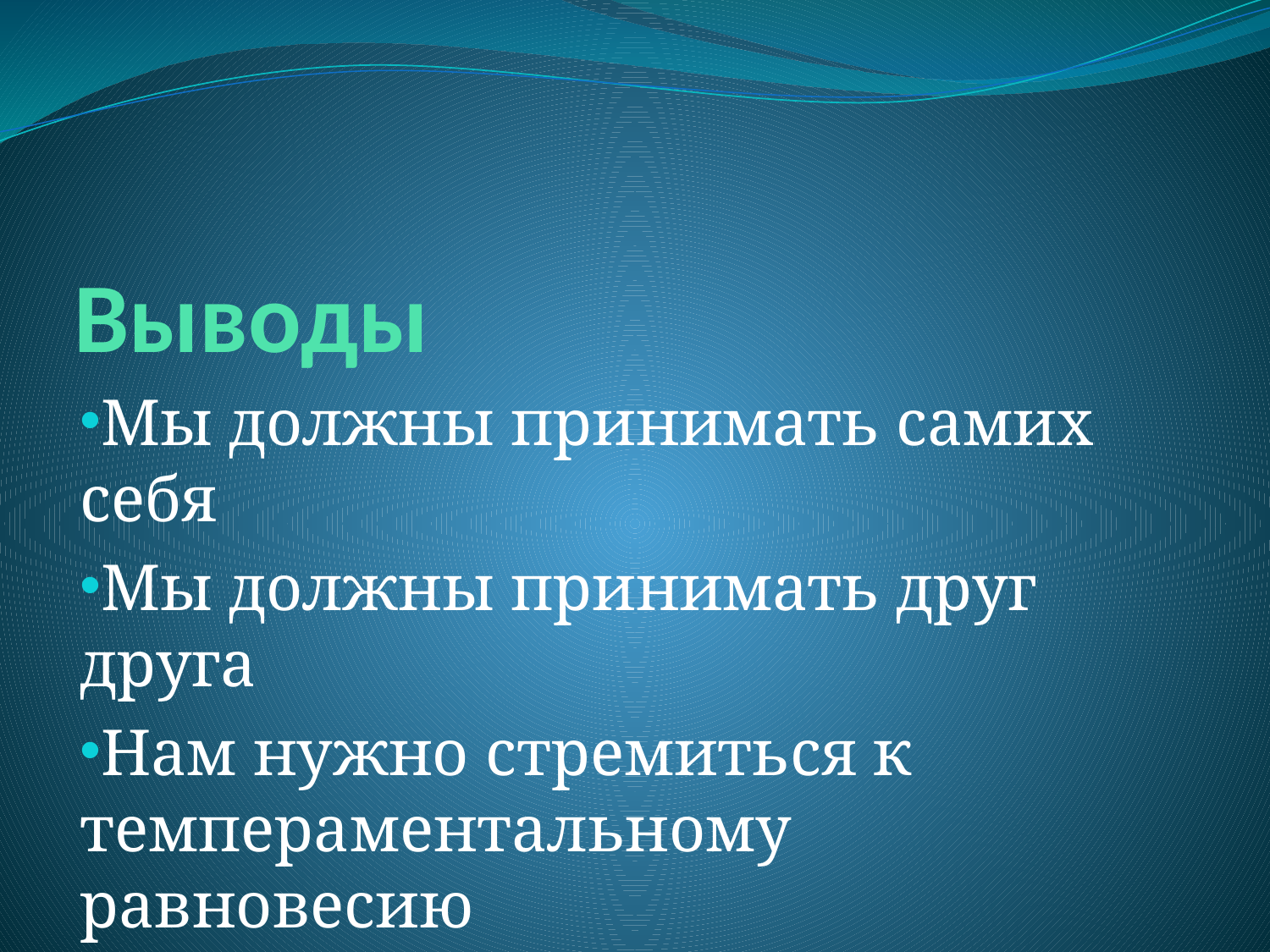

# Выводы
Мы должны принимать самих себя
Мы должны принимать друг друга
Нам нужно стремиться к темпераментальному равновесию